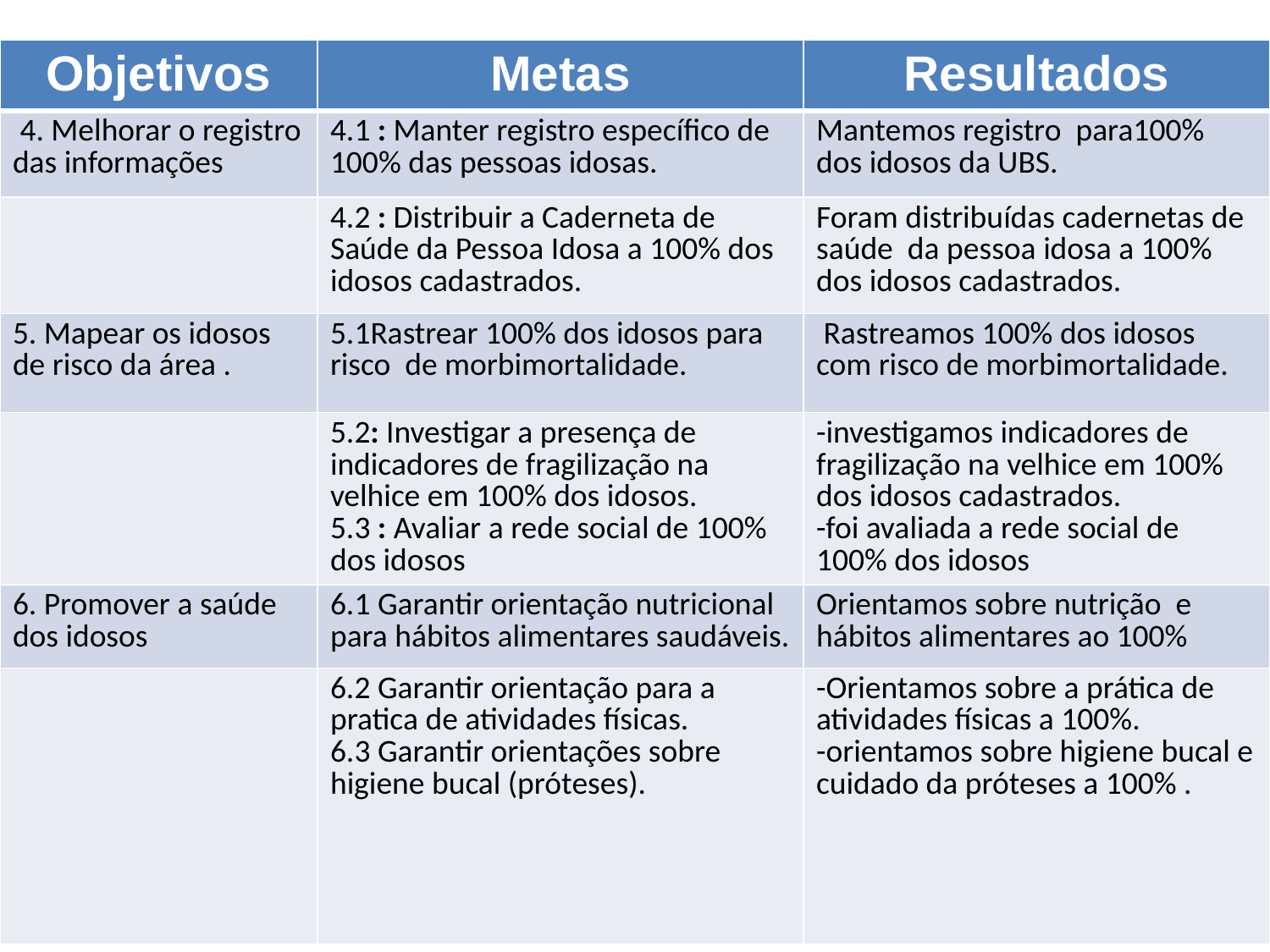

| Objetivos | Metas | Resultados |
| --- | --- | --- |
| 4. Melhorar o registro das informações | 4.1 : Manter registro específico de 100% das pessoas idosas. | Mantemos registro para100% dos idosos da UBS. |
|  | 4.2 : Distribuir a Caderneta de Saúde da Pessoa Idosa a 100% dos idosos cadastrados. | Foram distribuídas cadernetas de saúde da pessoa idosa a 100% dos idosos cadastrados. |
| 5. Mapear os idosos de risco da área . | 5.1Rastrear 100% dos idosos para risco de morbimortalidade. | Rastreamos 100% dos idosos com risco de morbimortalidade. |
|  | 5.2: Investigar a presença de indicadores de fragilização na velhice em 100% dos idosos. 5.3 : Avaliar a rede social de 100% dos idosos | -investigamos indicadores de fragilização na velhice em 100% dos idosos cadastrados. -foi avaliada a rede social de 100% dos idosos |
| 6. Promover a saúde dos idosos | 6.1 Garantir orientação nutricional para hábitos alimentares saudáveis. | Orientamos sobre nutrição e hábitos alimentares ao 100% |
|  | 6.2 Garantir orientação para a pratica de atividades físicas. 6.3 Garantir orientações sobre higiene bucal (próteses). | -Orientamos sobre a prática de atividades físicas a 100%. -orientamos sobre higiene bucal e cuidado da próteses a 100% . |